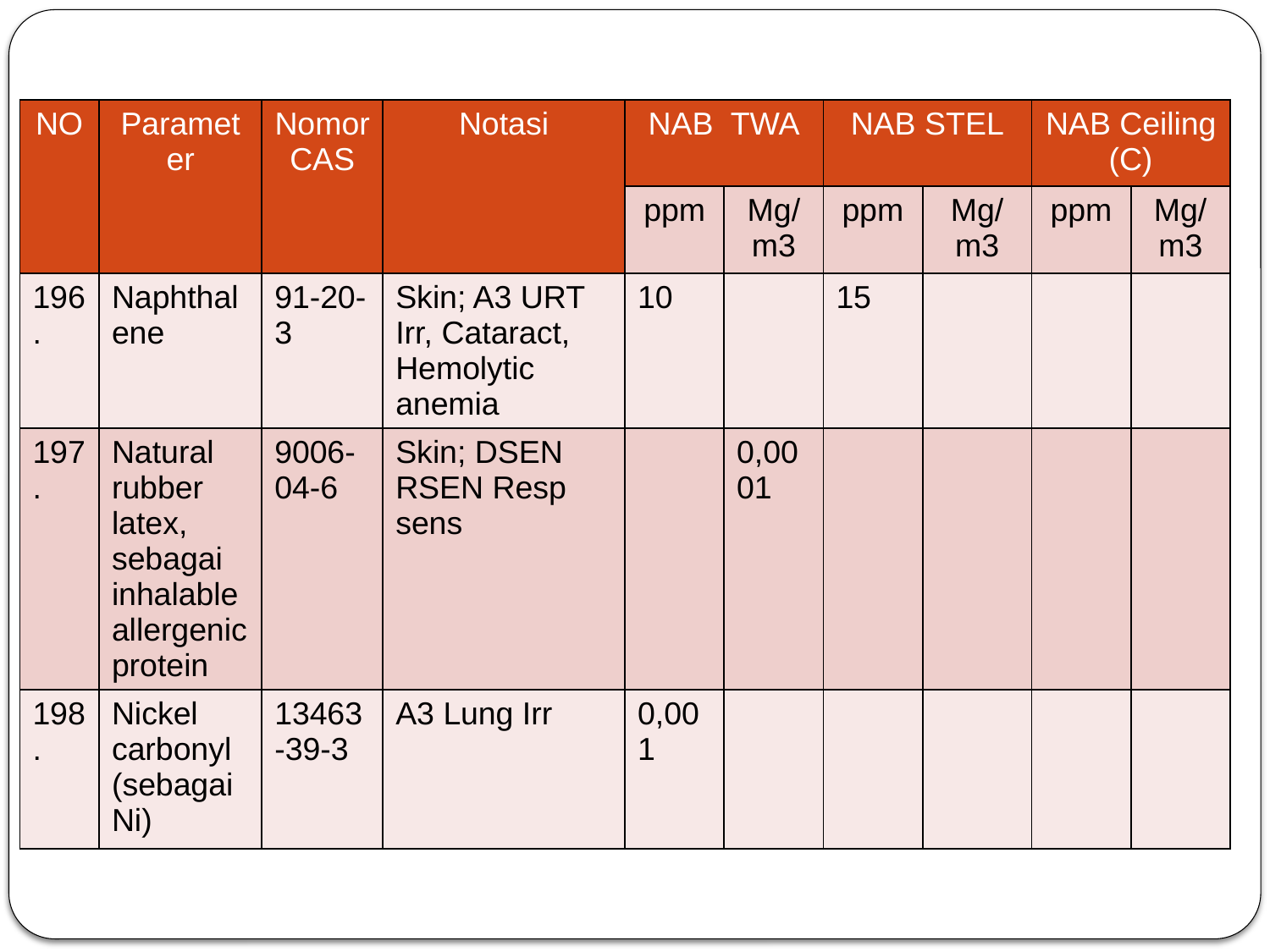

| NO | Parameter | Nomor CAS | Notasi | NAB TWA |  | NAB STEL |  | NAB Ceiling (C) |  |
| --- | --- | --- | --- | --- | --- | --- | --- | --- | --- |
|  |  |  |  | ppm | Mg/m3 | ppm | Mg/m3 | ppm | Mg/m3 |
| 196. | Naphthalene | 91-20-3 | Skin; A3 URT Irr, Cataract, Hemolytic anemia | 10 |  | 15 |  |  |  |
| 197. | Natural rubber latex, sebagai inhalable allergenic protein | 9006-04-6 | Skin; DSEN RSEN Resp sens |  | 0,0001 |  |  |  |  |
| 198. | Nickel carbonyl (sebagai Ni) | 13463-39-3 | A3 Lung Irr | 0,001 |  |  |  |  |  |